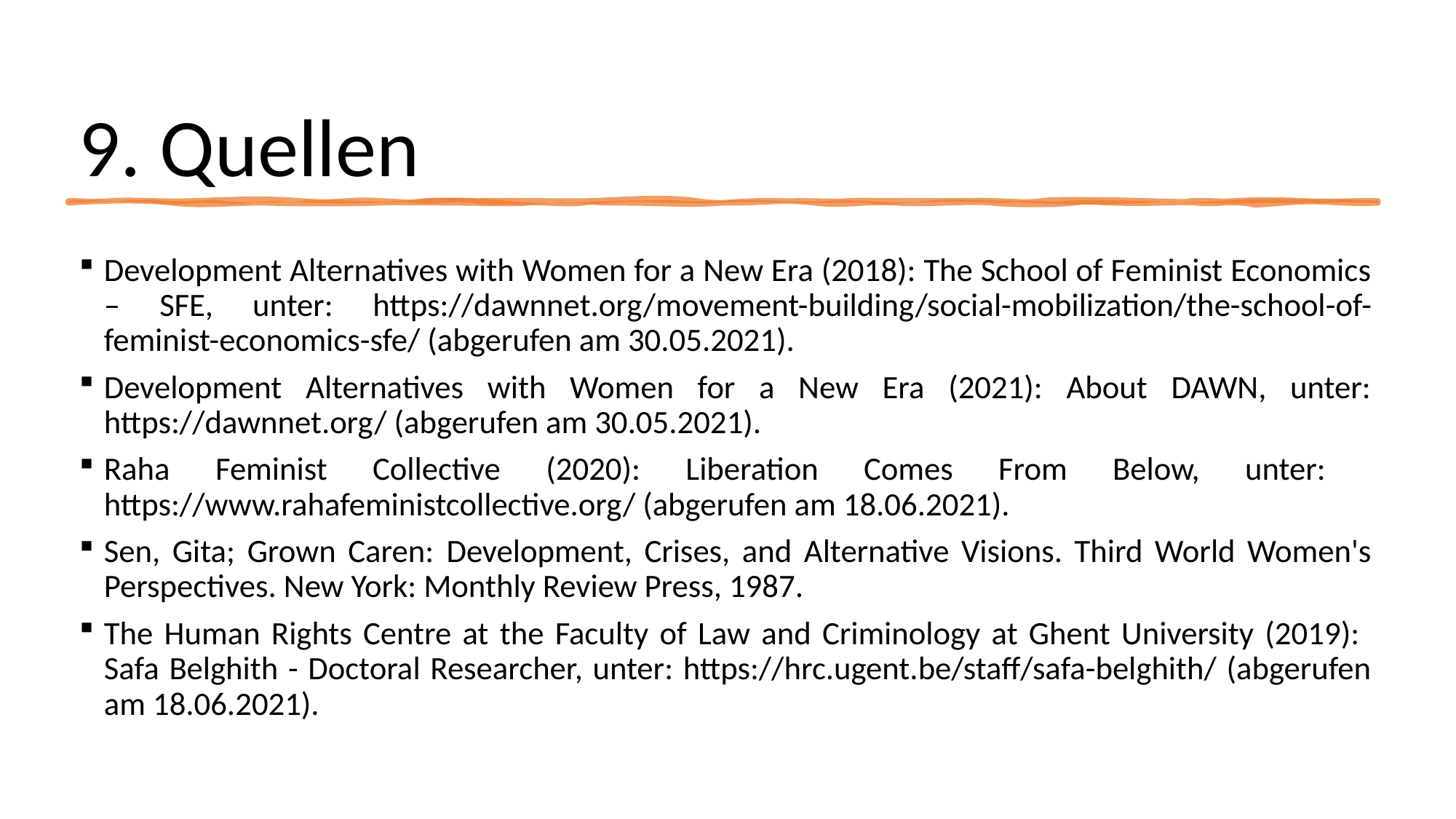

# 9. Quellen

Development Alternatives with Women for a New Era (2018): The School of Feminist Economics – SFE, unter: https://dawnnet.org/movement-building/social-mobilization/the-school-of-feminist-economics-sfe/ (abgerufen am 30.05.2021).
Development Alternatives with Women for a New Era (2021): About DAWN, unter: https://dawnnet.org/ (abgerufen am 30.05.2021).
Raha Feminist Collective (2020): Liberation Comes From Below, unter:  https://www.rahafeministcollective.org/ (abgerufen am 18.06.2021).
Sen, Gita; Grown Caren: Development, Crises, and Alternative Visions. Third World Women's Perspectives. New York: Monthly Review Press, 1987.
The Human Rights Centre at the Faculty of Law and Criminology at Ghent University (2019):  Safa Belghith - Doctoral Researcher, unter: https://hrc.ugent.be/staff/safa-belghith/ (abgerufen am 18.06.2021).